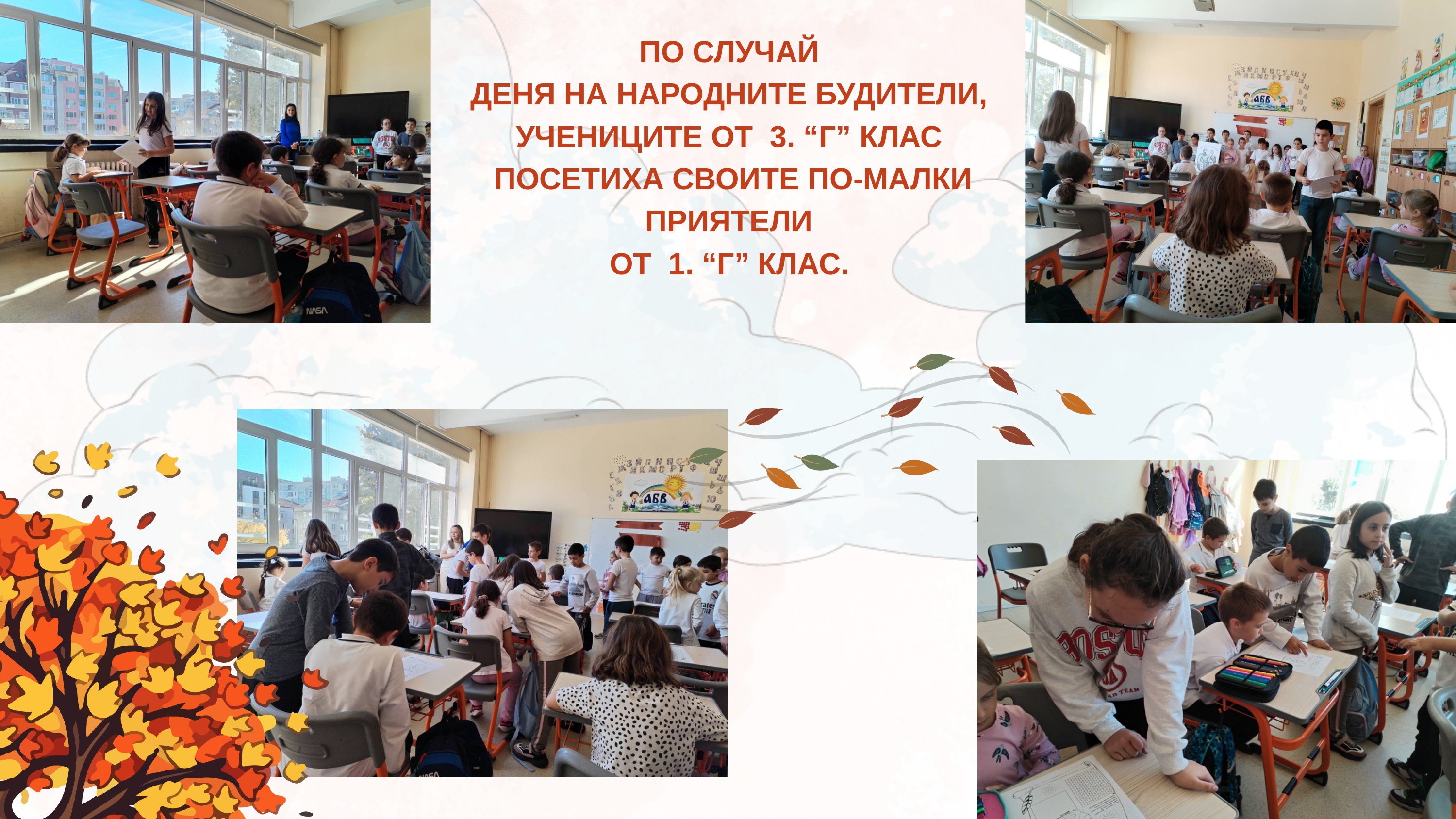

ПО СЛУЧАЙ
ДЕНЯ НА НАРОДНИТЕ БУДИТЕЛИ,
УЧЕНИЦИТЕ ОТ  3. “Г” КЛАС
ПОСЕТИХА СВОИТЕ ПО-МАЛКИ ПРИЯТЕЛИ
ОТ  1. “Г” КЛАС.